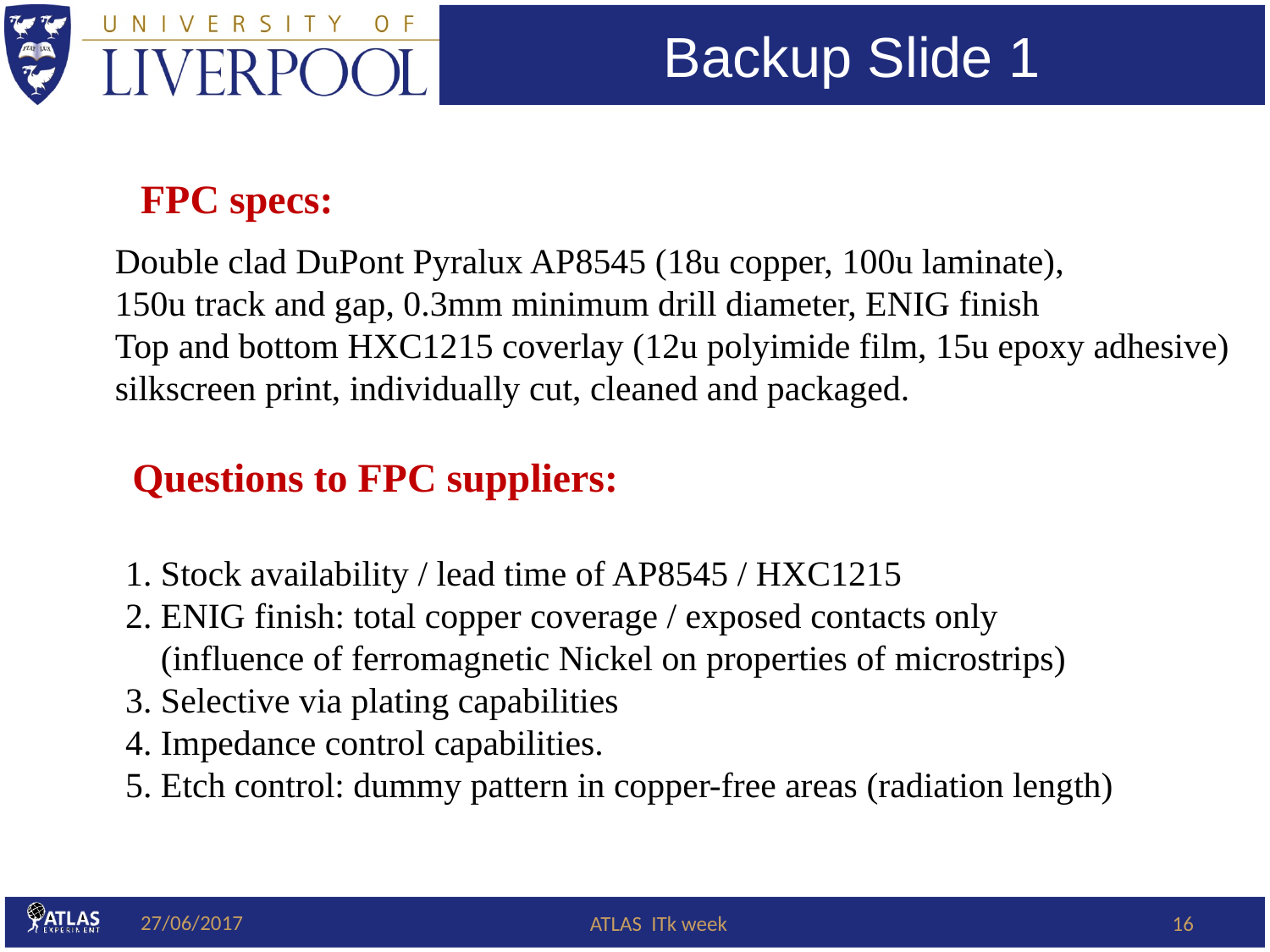

Backup Slide 1
FPC specs:
Double clad DuPont Pyralux AP8545 (18u copper, 100u laminate),
150u track and gap, 0.3mm minimum drill diameter, ENIG finish
Top and bottom HXC1215 coverlay (12u polyimide film, 15u epoxy adhesive)
silkscreen print, individually cut, cleaned and packaged.
Questions to FPC suppliers:
1. Stock availability / lead time of AP8545 / HXC1215
2. ENIG finish: total copper coverage / exposed contacts only
    (influence of ferromagnetic Nickel on properties of microstrips)
3. Selective via plating capabilities
4. Impedance control capabilities.
5. Etch control: dummy pattern in copper-free areas (radiation length)
27/06/2017
ATLAS  ITk week
16